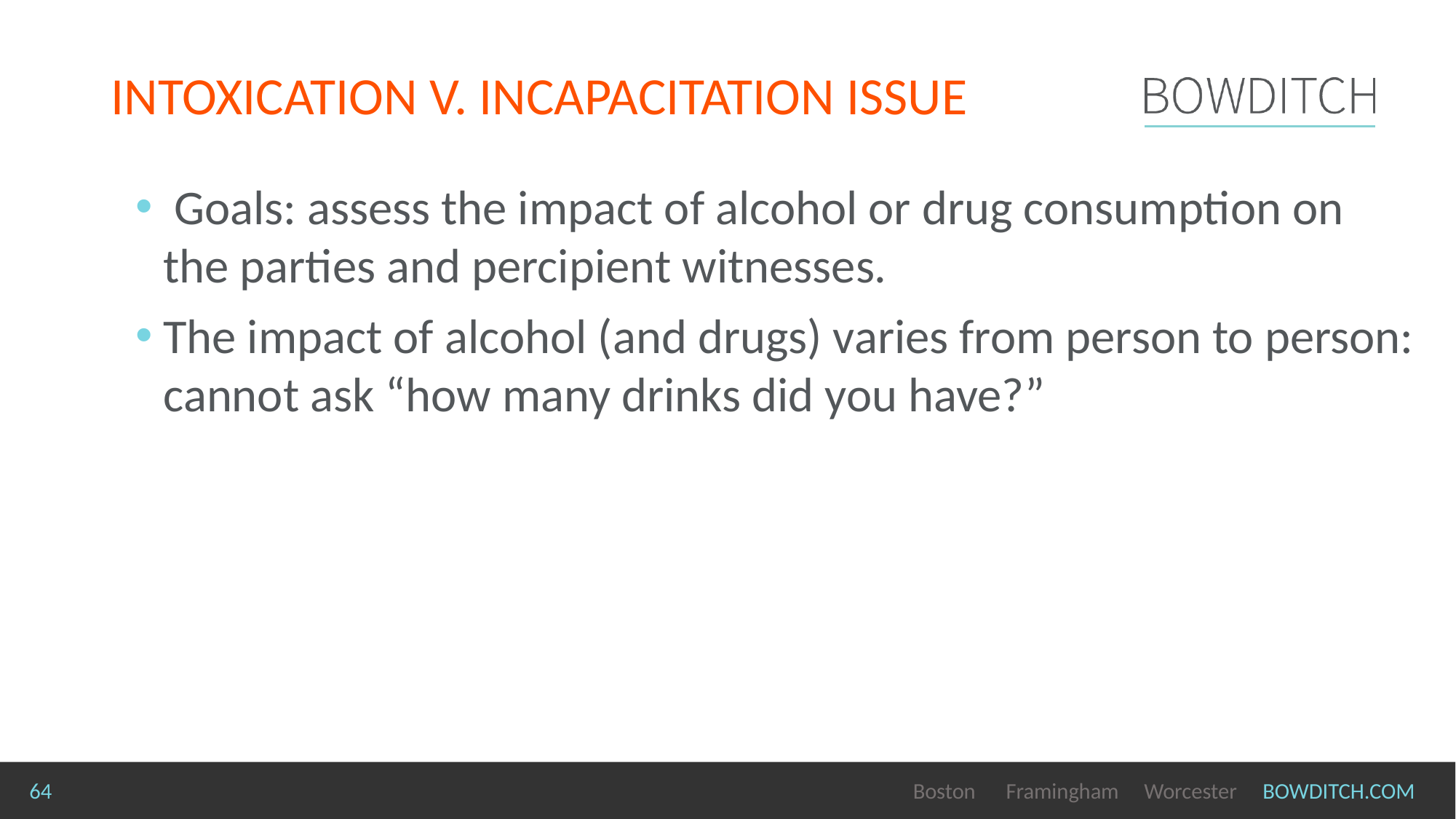

# Intoxication v. incapacitation issue
 Goals: assess the impact of alcohol or drug consumption on the parties and percipient witnesses.
The impact of alcohol (and drugs) varies from person to person: cannot ask “how many drinks did you have?”